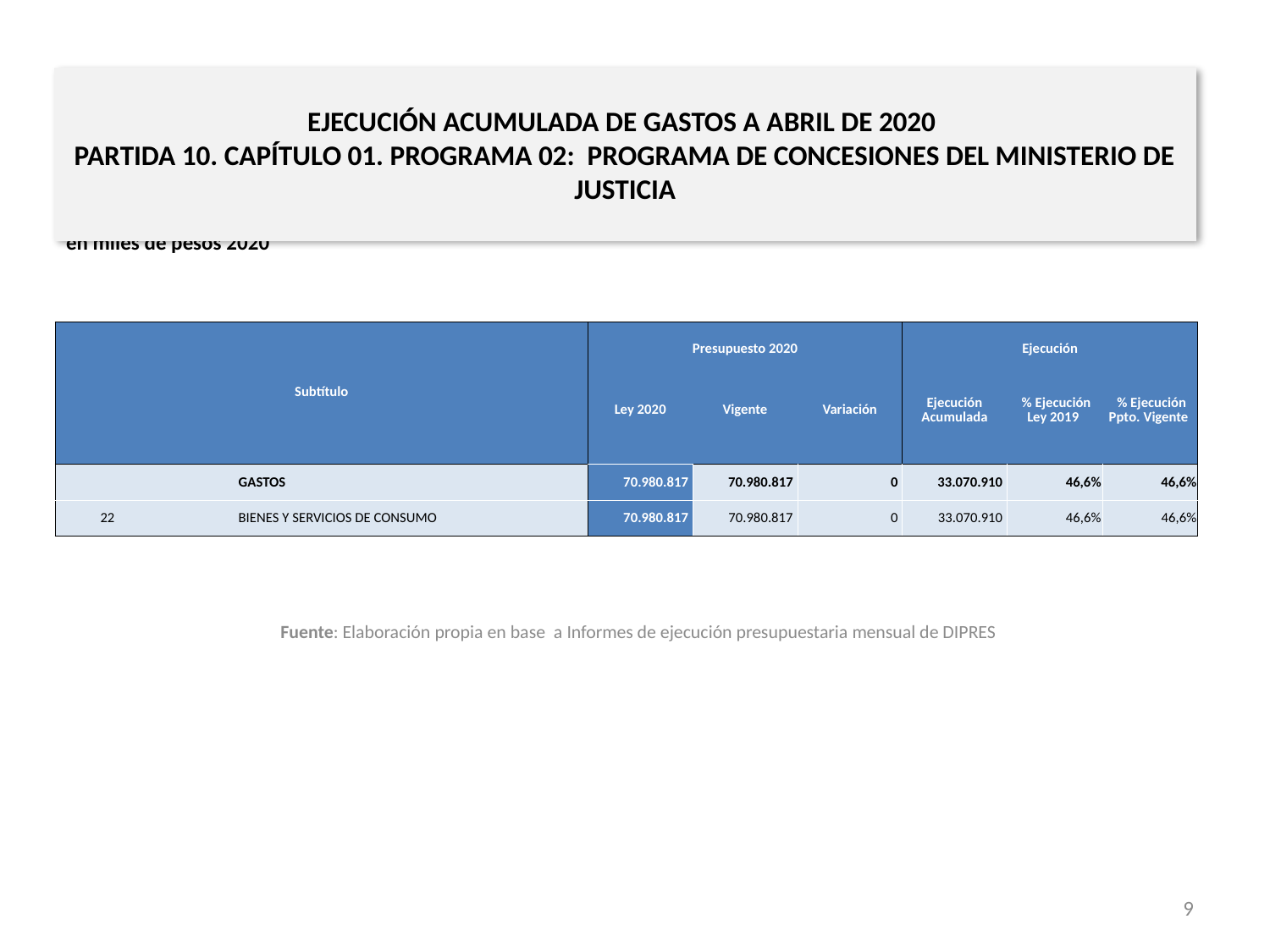

# EJECUCIÓN ACUMULADA DE GASTOS A ABRIL DE 2020 PARTIDA 10. CAPÍTULO 01. PROGRAMA 02:  PROGRAMA DE CONCESIONES DEL MINISTERIO DE JUSTICIA
en miles de pesos 2020
| Subtítulo |  |  |  | Presupuesto 2020 |  |  | Ejecución |  |  |
| --- | --- | --- | --- | --- | --- | --- | --- | --- | --- |
|  |  |  |  | Ley 2020 | Vigente | Variación | Ejecución Acumulada | % Ejecución Ley 2019 | % Ejecución Ppto. Vigente |
|  |  |  | GASTOS | 70.980.817 | 70.980.817 | 0 | 33.070.910 | 46,6% | 46,6% |
| 22 |  |  | BIENES Y SERVICIOS DE CONSUMO | 70.980.817 | 70.980.817 | 0 | 33.070.910 | 46,6% | 46,6% |
Fuente: Elaboración propia en base  a Informes de ejecución presupuestaria mensual de DIPRES
9